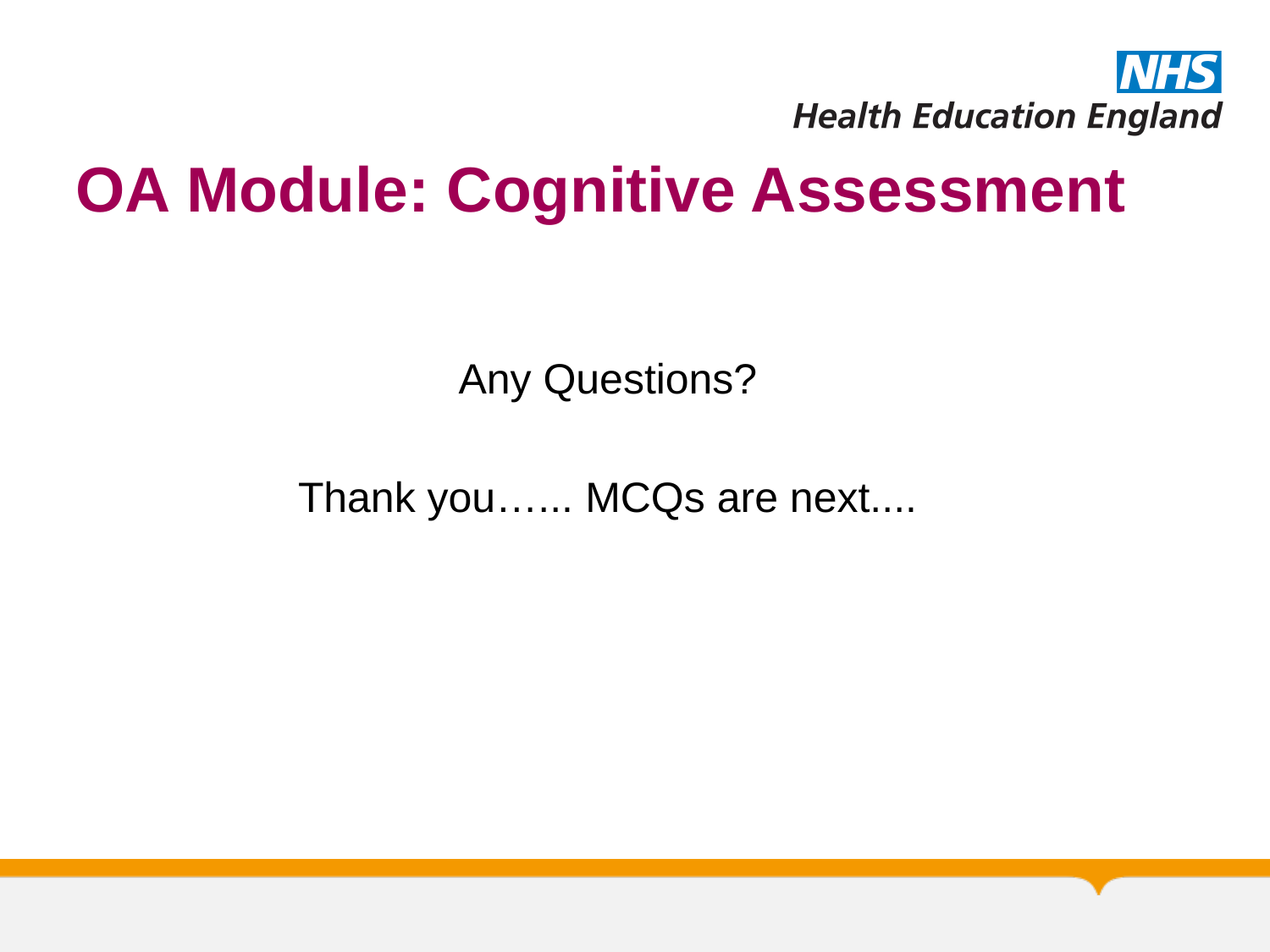

# OA Module: Cognitive Assessment
Any Questions?

Thank you…... MCQs are next....